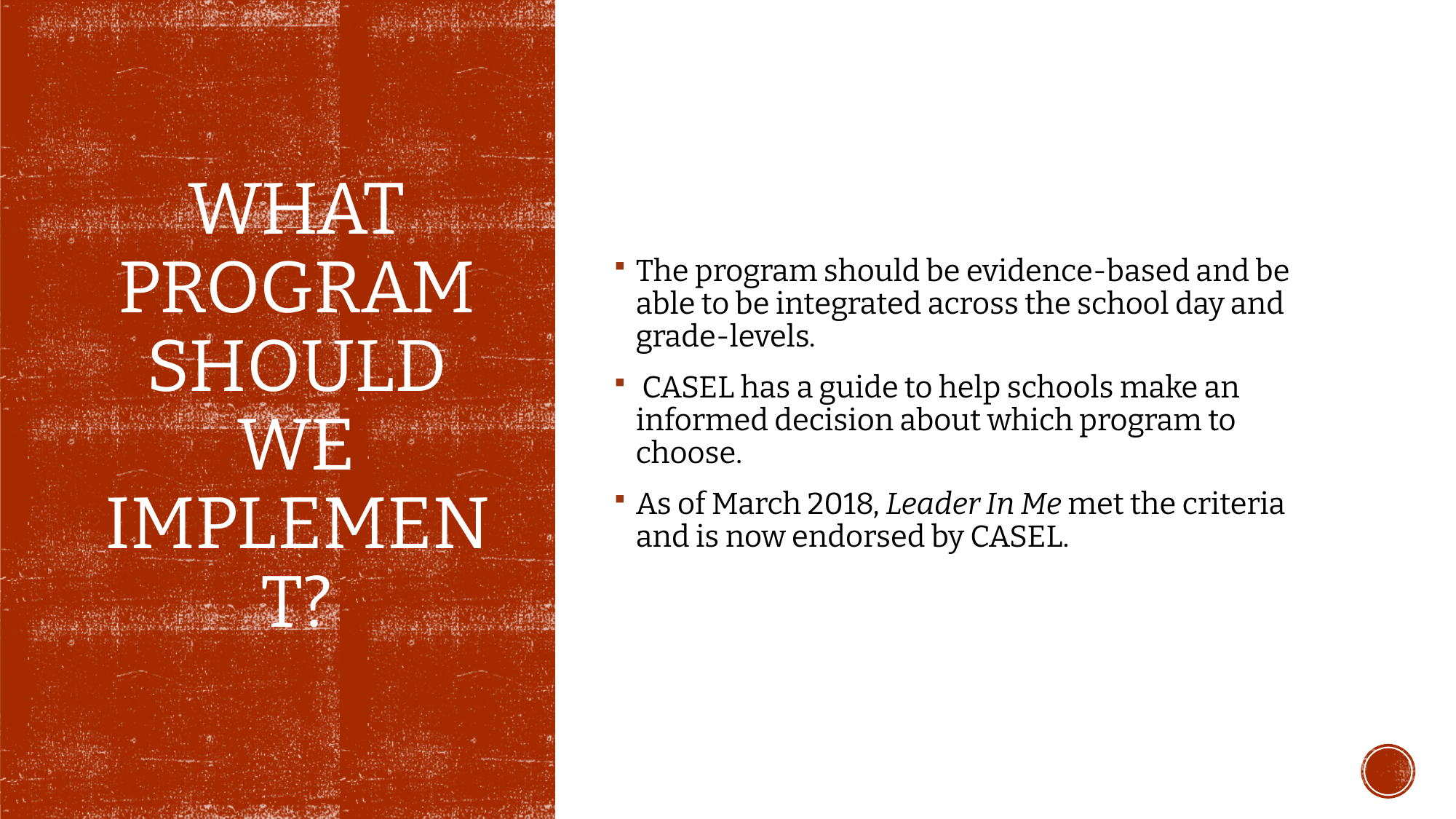

The program should be evidence-based and be able to be integrated across the school day and grade-levels.
 CASEL has a guide to help schools make an informed decision about which program to choose.
As of March 2018, Leader In Me met the criteria and is now endorsed by CASEL.
# What Program should we Implement?